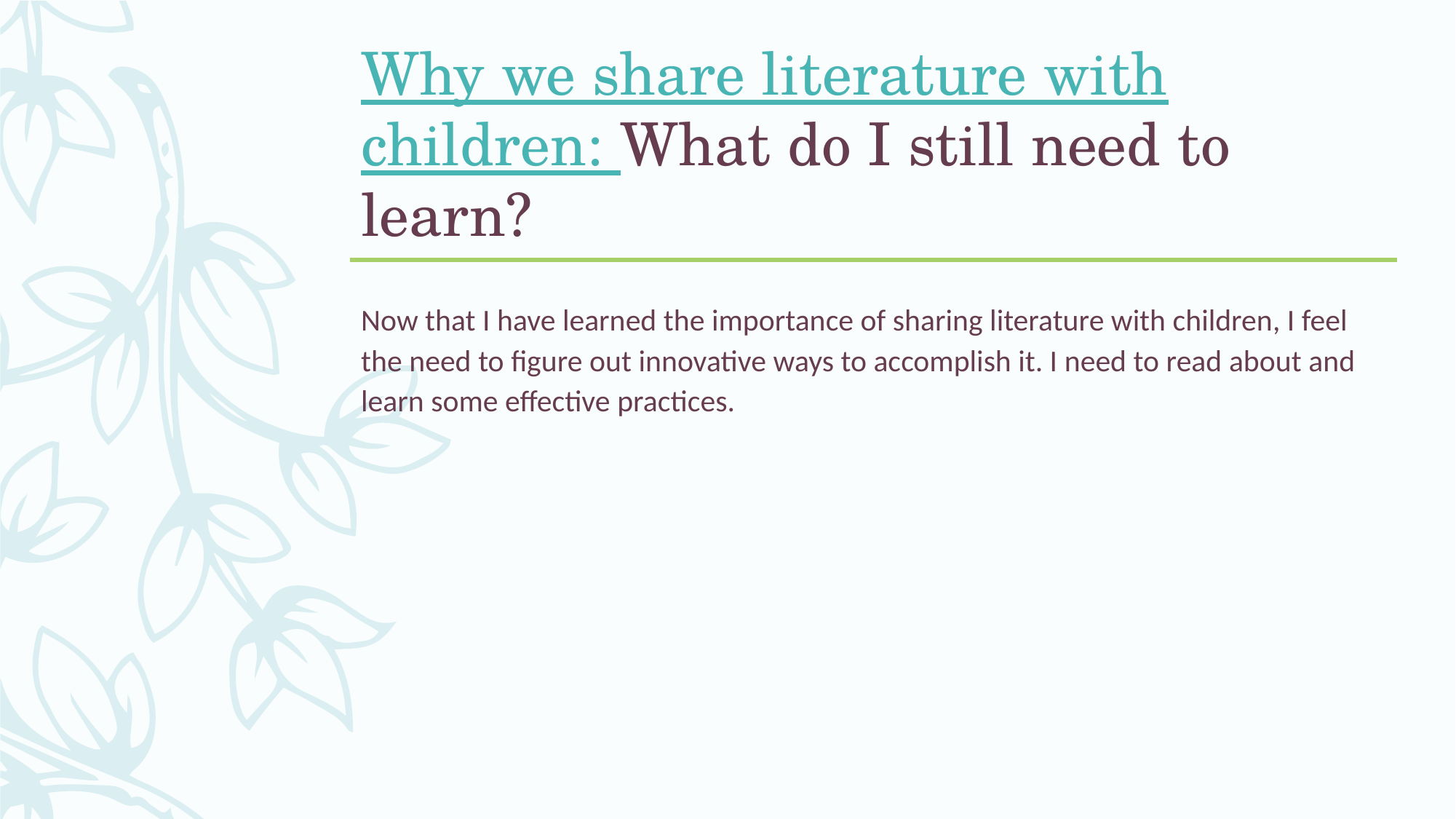

# Why we share literature with children: What do I still need to learn?
Now that I have learned the importance of sharing literature with children, I feel the need to figure out innovative ways to accomplish it. I need to read about and learn some effective practices.